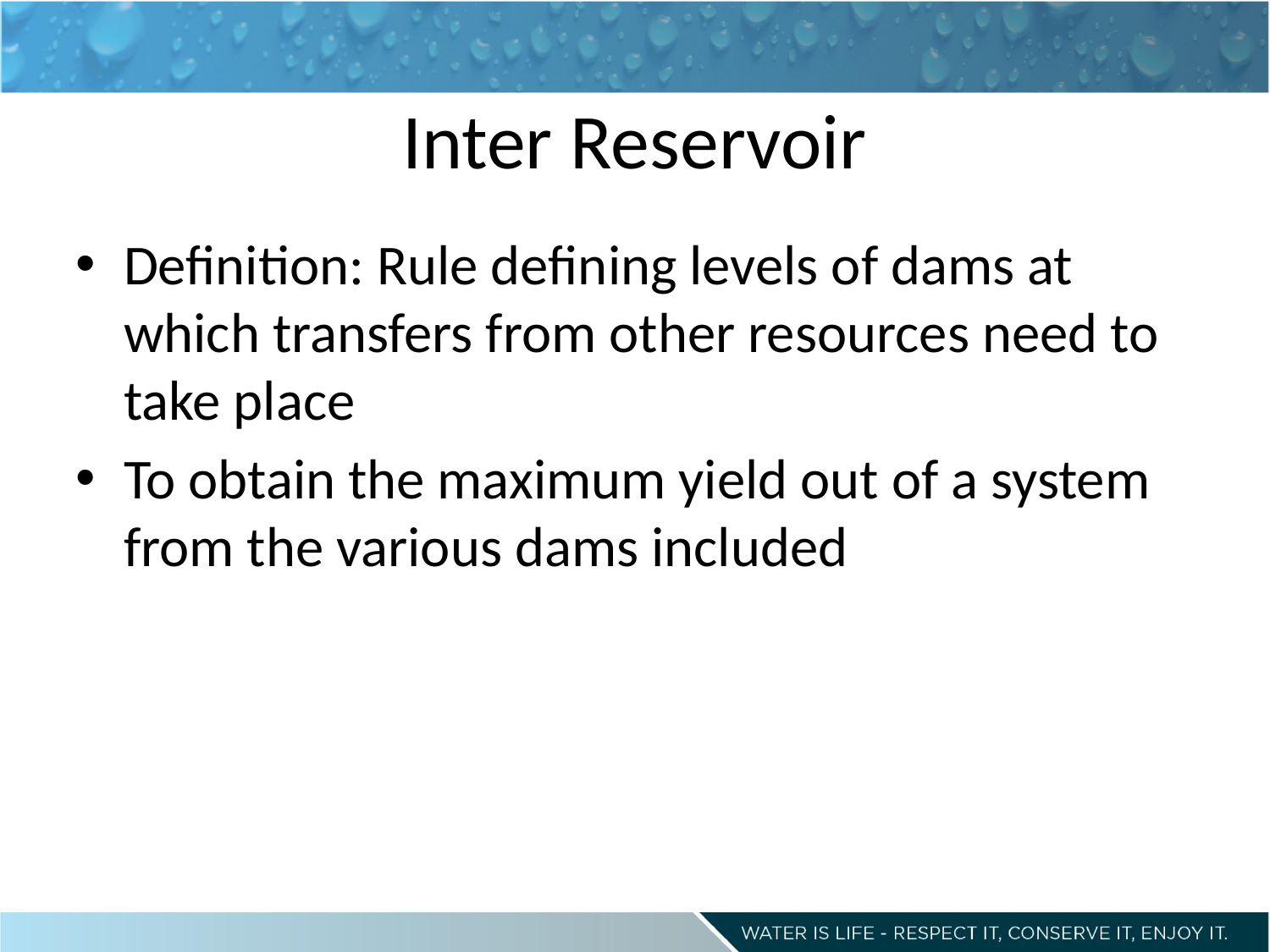

# Inter Reservoir
Definition: Rule defining levels of dams at which transfers from other resources need to take place
To obtain the maximum yield out of a system from the various dams included